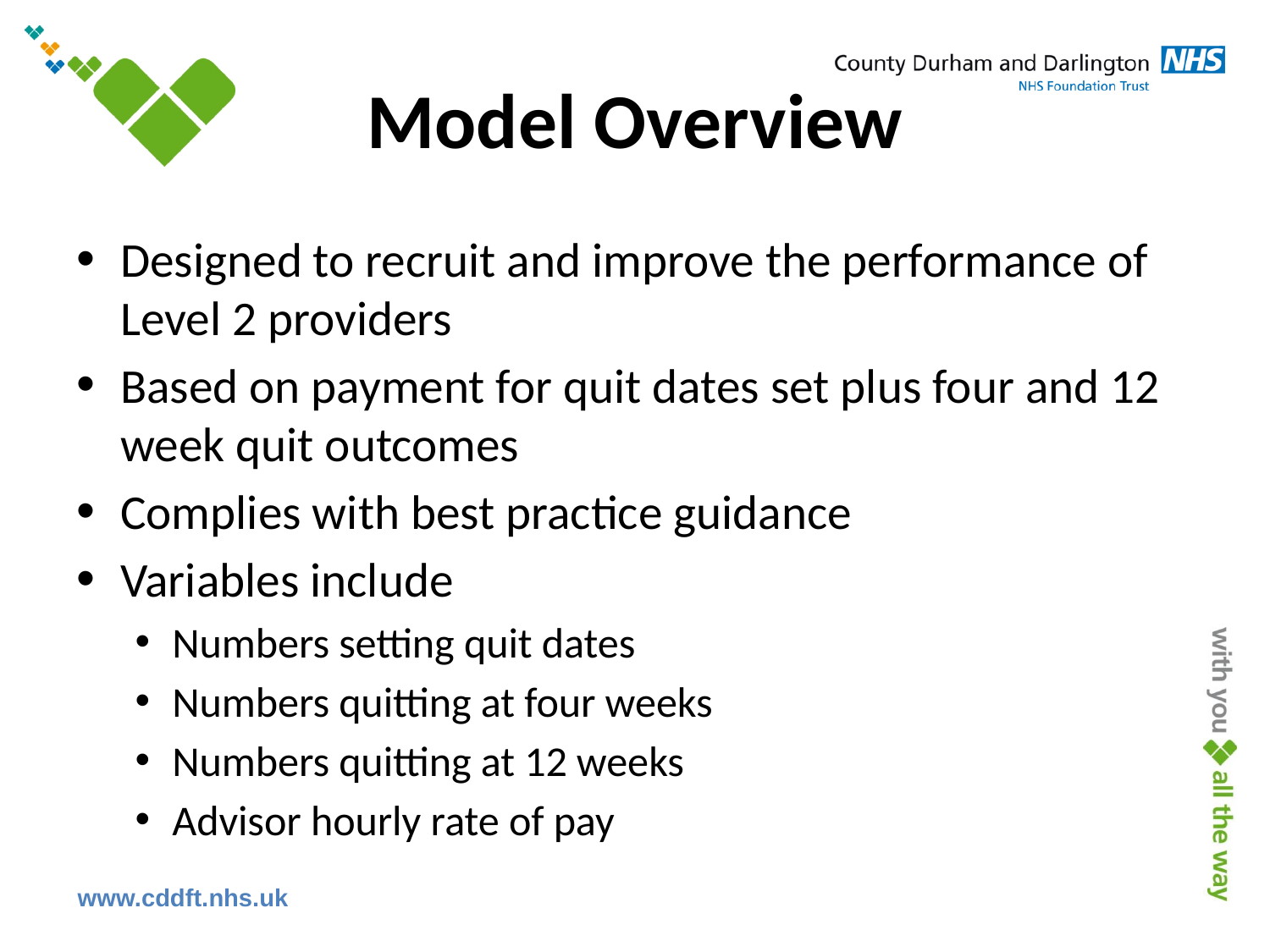

# Model Overview
Designed to recruit and improve the performance of Level 2 providers
Based on payment for quit dates set plus four and 12 week quit outcomes
Complies with best practice guidance
Variables include
Numbers setting quit dates
Numbers quitting at four weeks
Numbers quitting at 12 weeks
Advisor hourly rate of pay